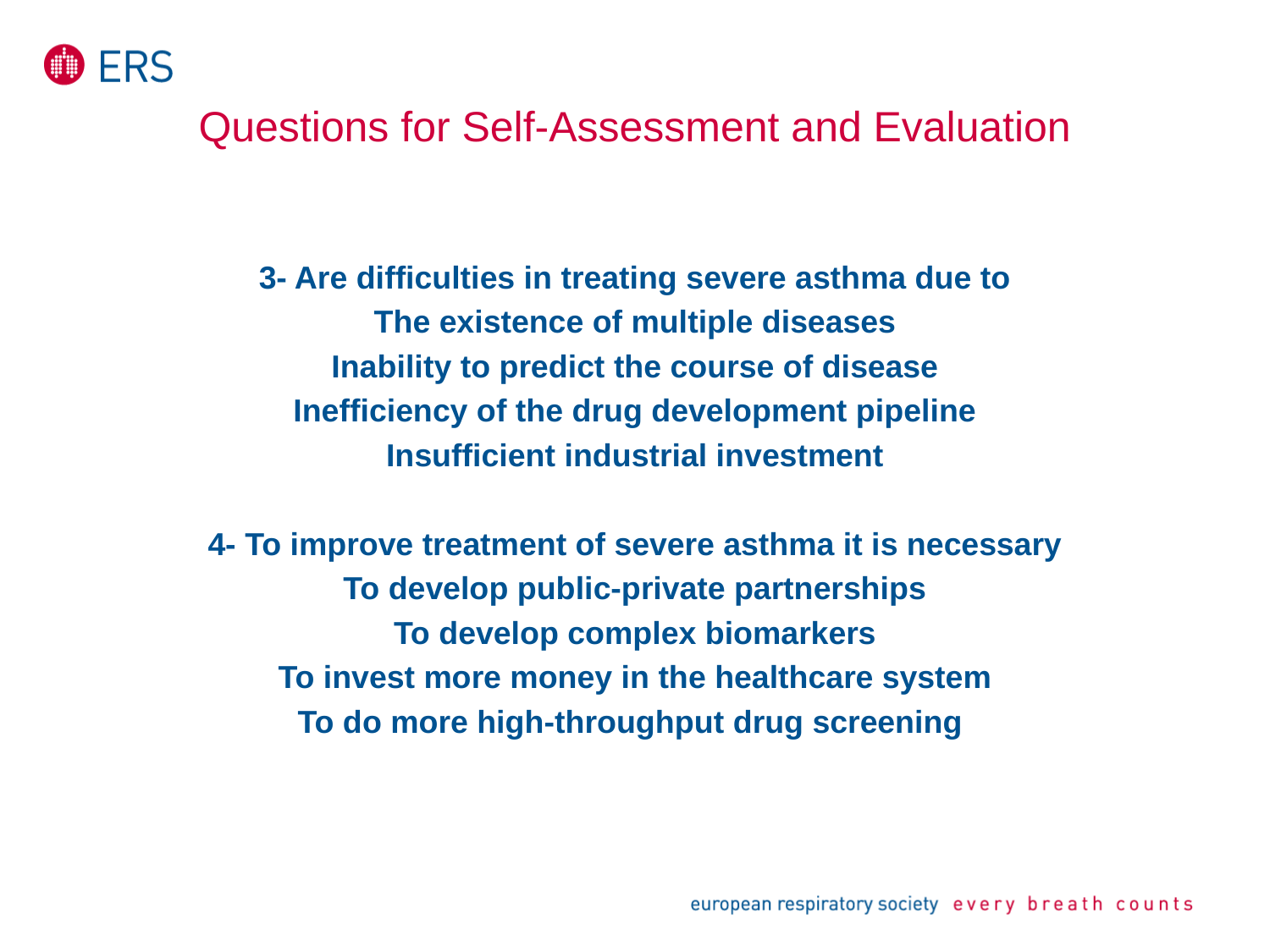

# Questions for Self-Assessment and Evaluation

3- Are difficulties in treating severe asthma due to
The existence of multiple diseases
Inability to predict the course of disease
Inefficiency of the drug development pipeline
Insufficient industrial investment

4- To improve treatment of severe asthma it is necessary
To develop public-private partnerships
To develop complex biomarkers
To invest more money in the healthcare system
To do more high-throughput drug screening